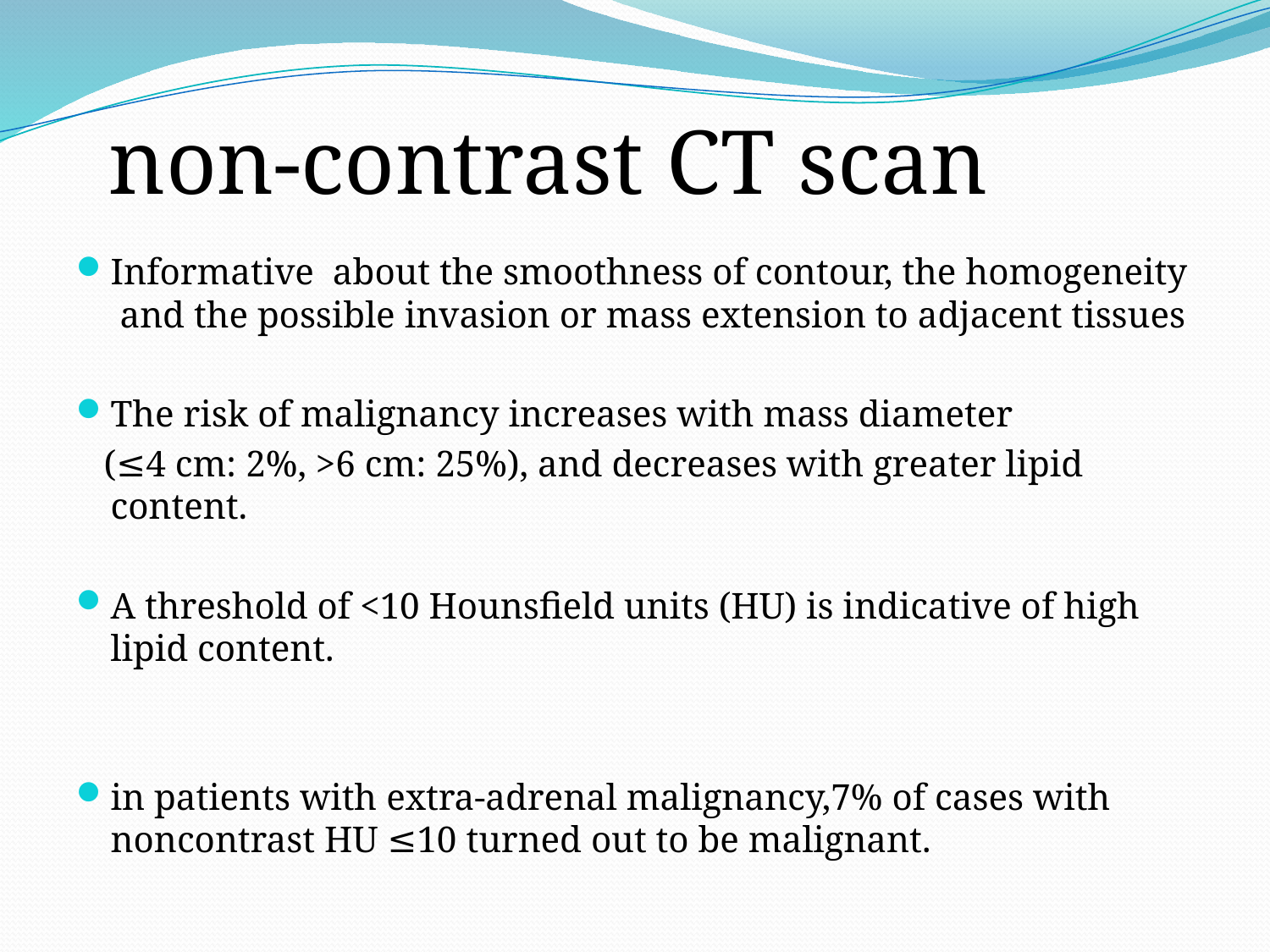

# non-contrast CT scan
Informative  about the smoothness of contour, the homogeneity  and the possible invasion or mass extension to adjacent tissues

The risk of malignancy increases with mass diameter
   (≤4 cm: 2%, >6 cm: 25%), and decreases with greater lipid content.

A threshold of <10 Hounsfield units (HU) is indicative of high lipid content.

in patients with extra-adrenal malignancy,7% of cases with noncontrast HU ≤10 turned out to be malignant.